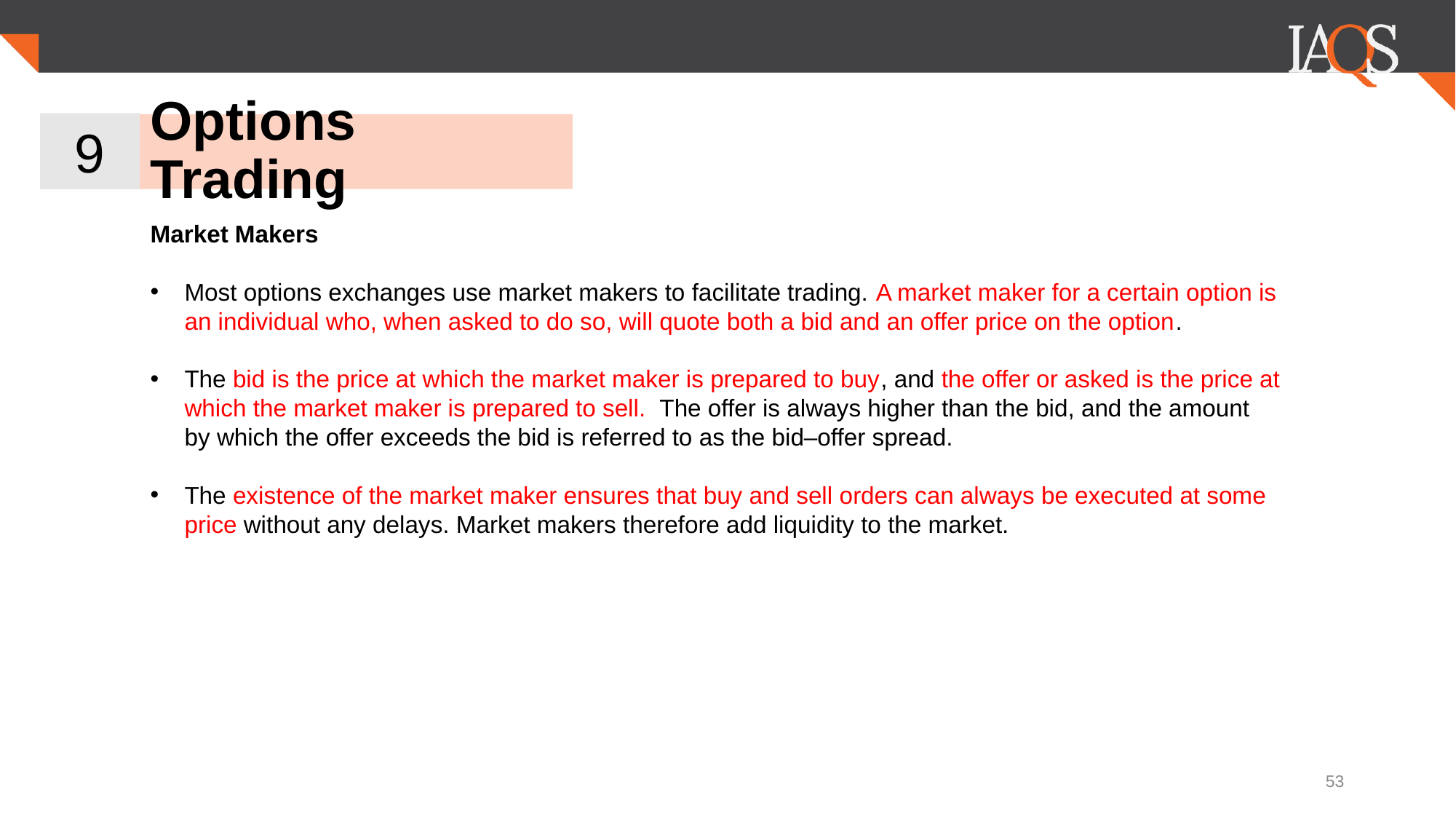

9
# Options Trading

Market Makers

Most options exchanges use market makers to facilitate trading. A market maker for a certain option is an individual who, when asked to do so, will quote both a bid and an offer price on the option.

The bid is the price at which the market maker is prepared to buy, and the offer or asked is the price at which the market maker is prepared to sell.  The offer is always higher than the bid, and the amount by which the offer exceeds the bid is referred to as the bid–offer spread.

The existence of the market maker ensures that buy and sell orders can always be executed at some price without any delays. Market makers therefore add liquidity to the market.

53